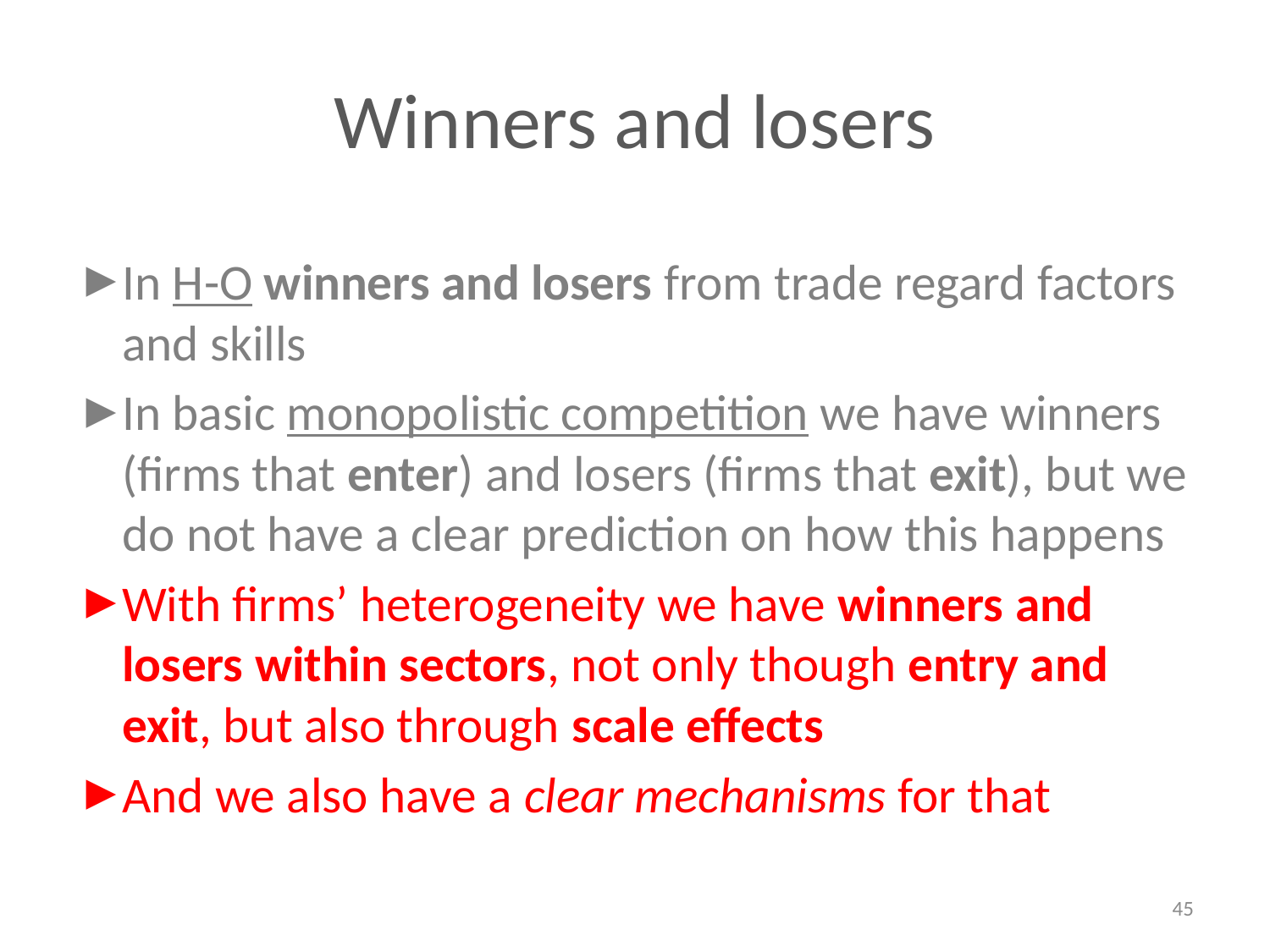

# Winners and losers
In H-O winners and losers from trade regard factors and skills
In basic monopolistic competition we have winners (firms that enter) and losers (firms that exit), but we do not have a clear prediction on how this happens
With firms’ heterogeneity we have winners and losers within sectors, not only though entry and exit, but also through scale effects
And we also have a clear mechanisms for that
45